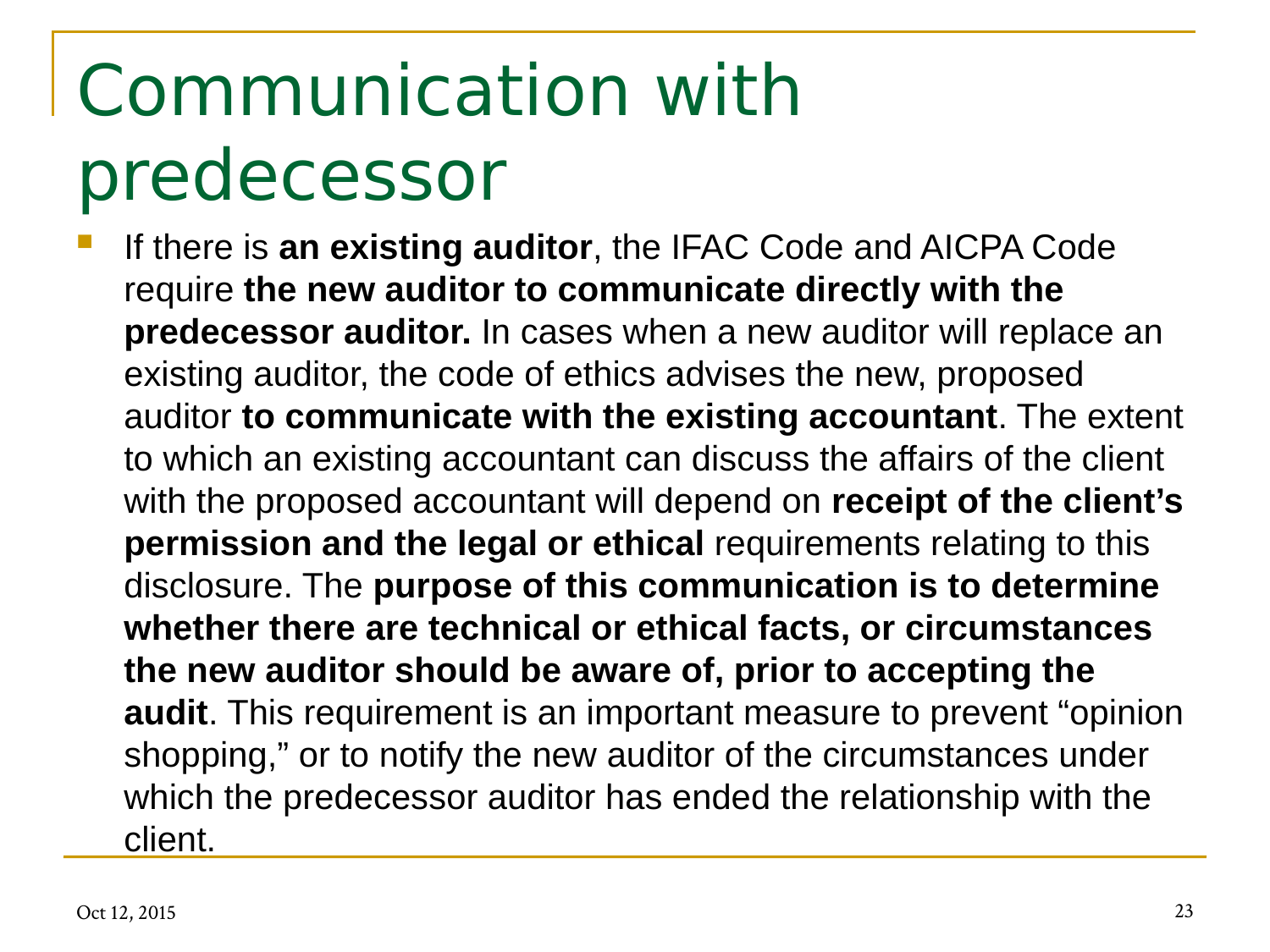

# Communication with predecessor
If there is an existing auditor, the IFAC Code and AICPA Code require the new auditor to communicate directly with the predecessor auditor. In cases when a new auditor will replace an existing auditor, the code of ethics advises the new, proposed auditor to communicate with the existing accountant. The extent to which an existing accountant can discuss the affairs of the client with the proposed accountant will depend on receipt of the client’s permission and the legal or ethical requirements relating to this disclosure. The purpose of this communication is to determine whether there are technical or ethical facts, or circumstances the new auditor should be aware of, prior to accepting the audit. This requirement is an important measure to prevent “opinion shopping,” or to notify the new auditor of the circumstances under which the predecessor auditor has ended the relationship with the client.

Oct 12, 2015
23